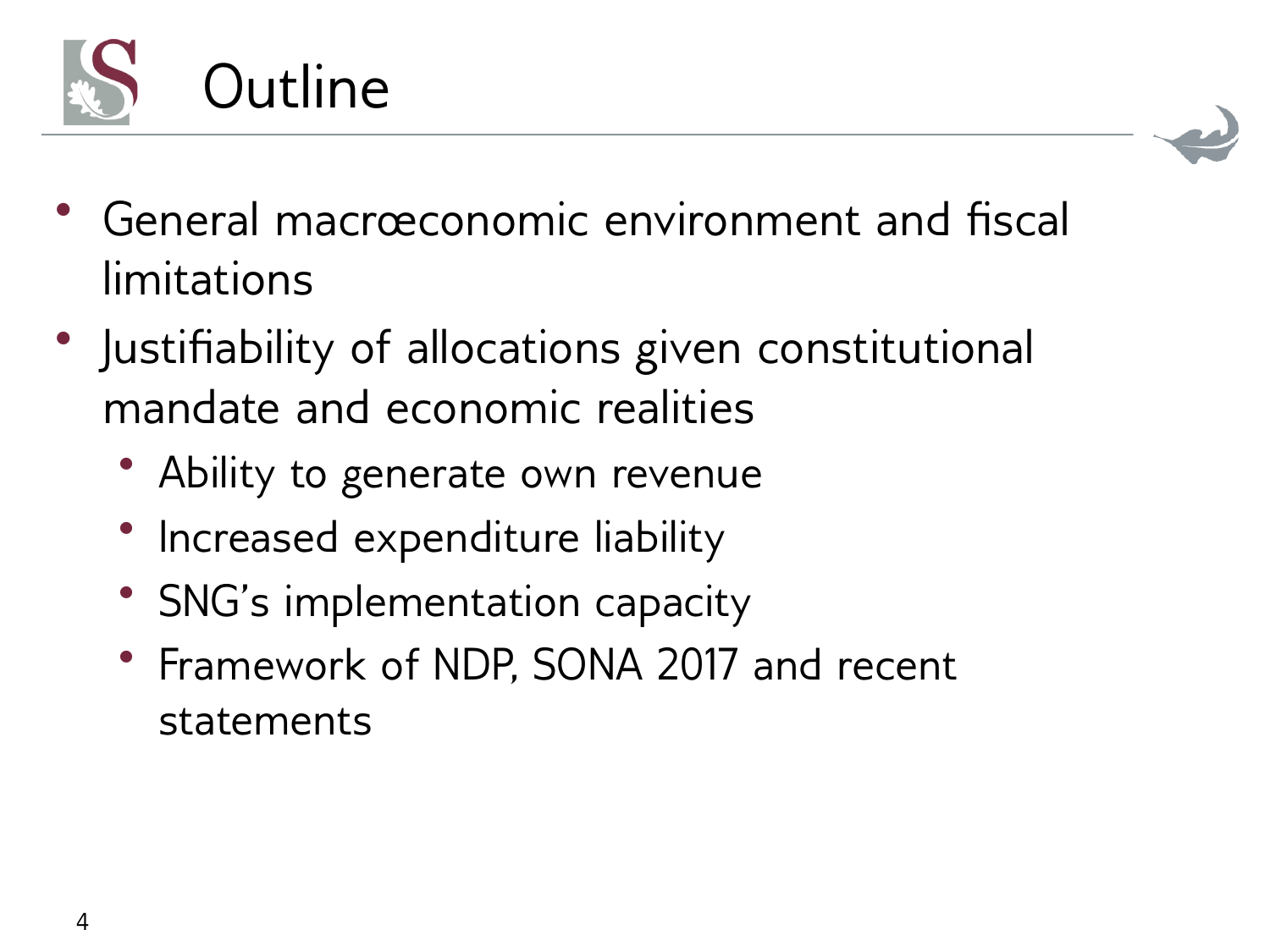

# Outline
General macroeconomic environment and fiscal limitations
Justifiability of allocations given constitutional mandate and economic realities
Ability to generate own revenue
Increased expenditure liability
SNG’s implementation capacity
Framework of NDP, SONA 2017 and recent statements

4